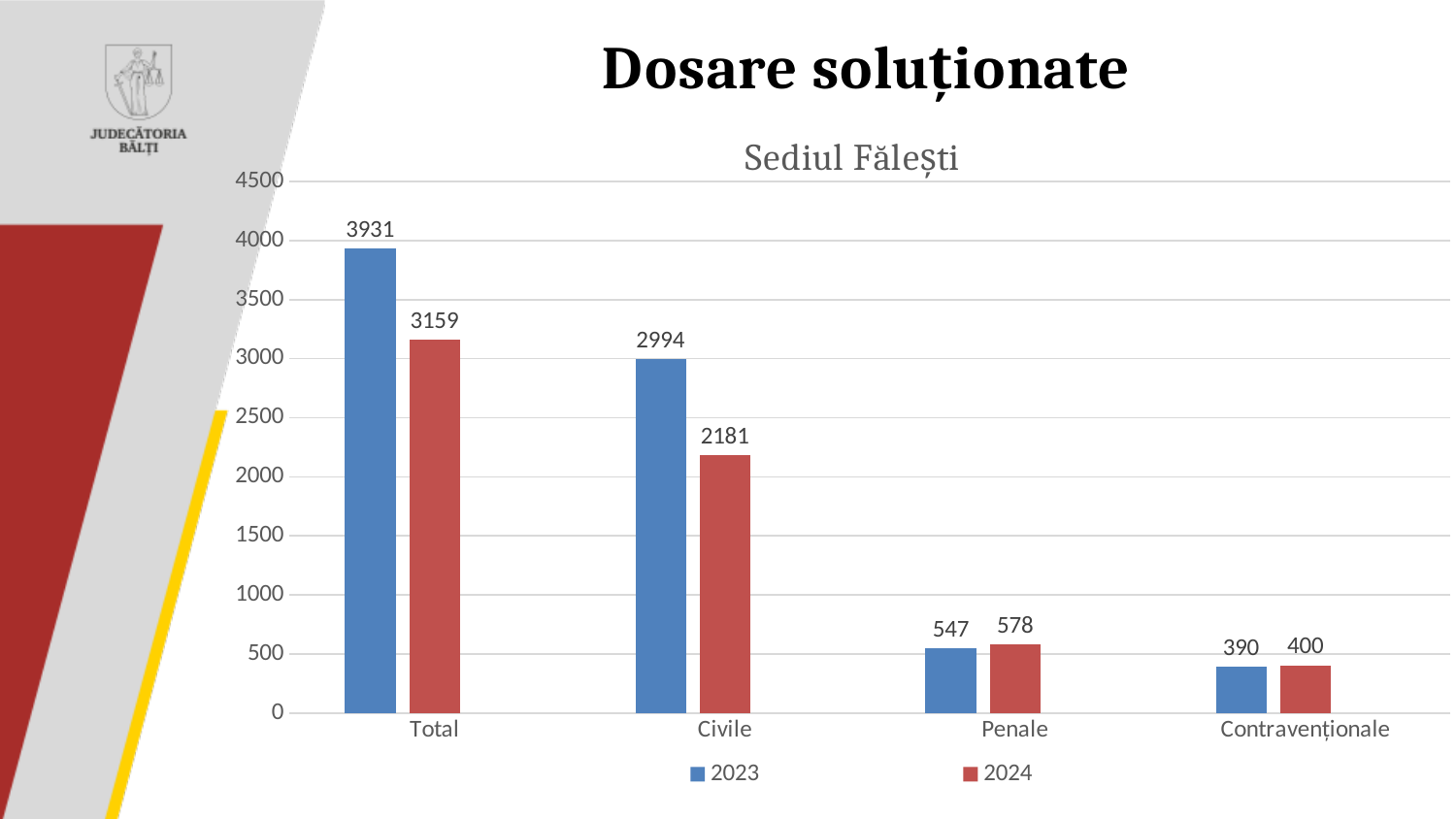

### Chart: Sediul Fălești

| Category | 2023 | 2024 | Столбец1 |
|---|---|---|---|
| Total | 3931.0 | 3159.0 | None |
| Civile | 2994.0 | 2181.0 | None |
| Penale | 547.0 | 578.0 | None |
| Contravenționale | 390.0 | 400.0 | None |
# Dosare soluționate